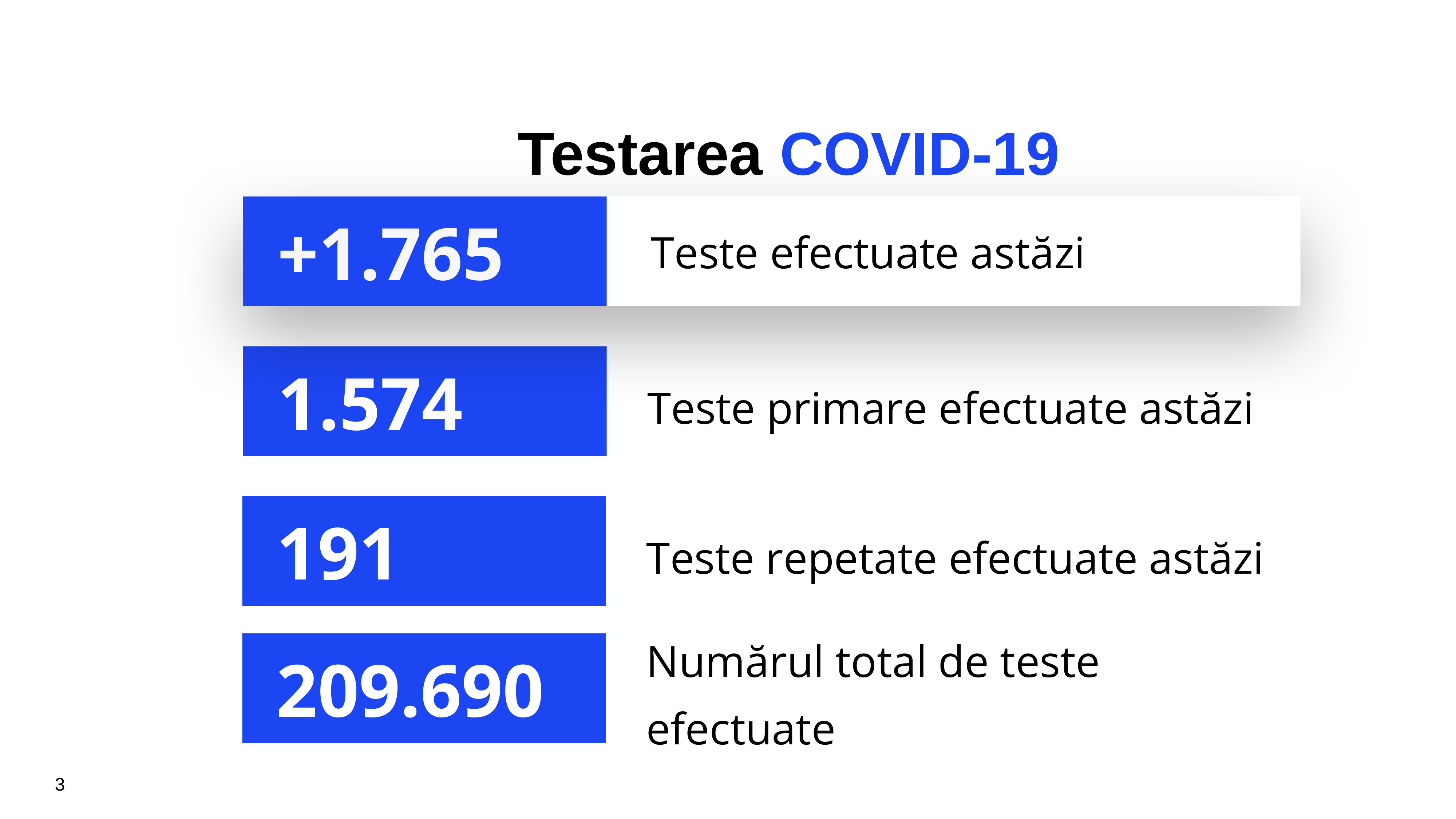

# Testarea COVID-19

Teste efectuate astăzi

+1.765

Teste primare efectuate astăzi

1.574

Teste repetate efectuate astăzi

191

Numărul total de teste efectuate

209.690
3